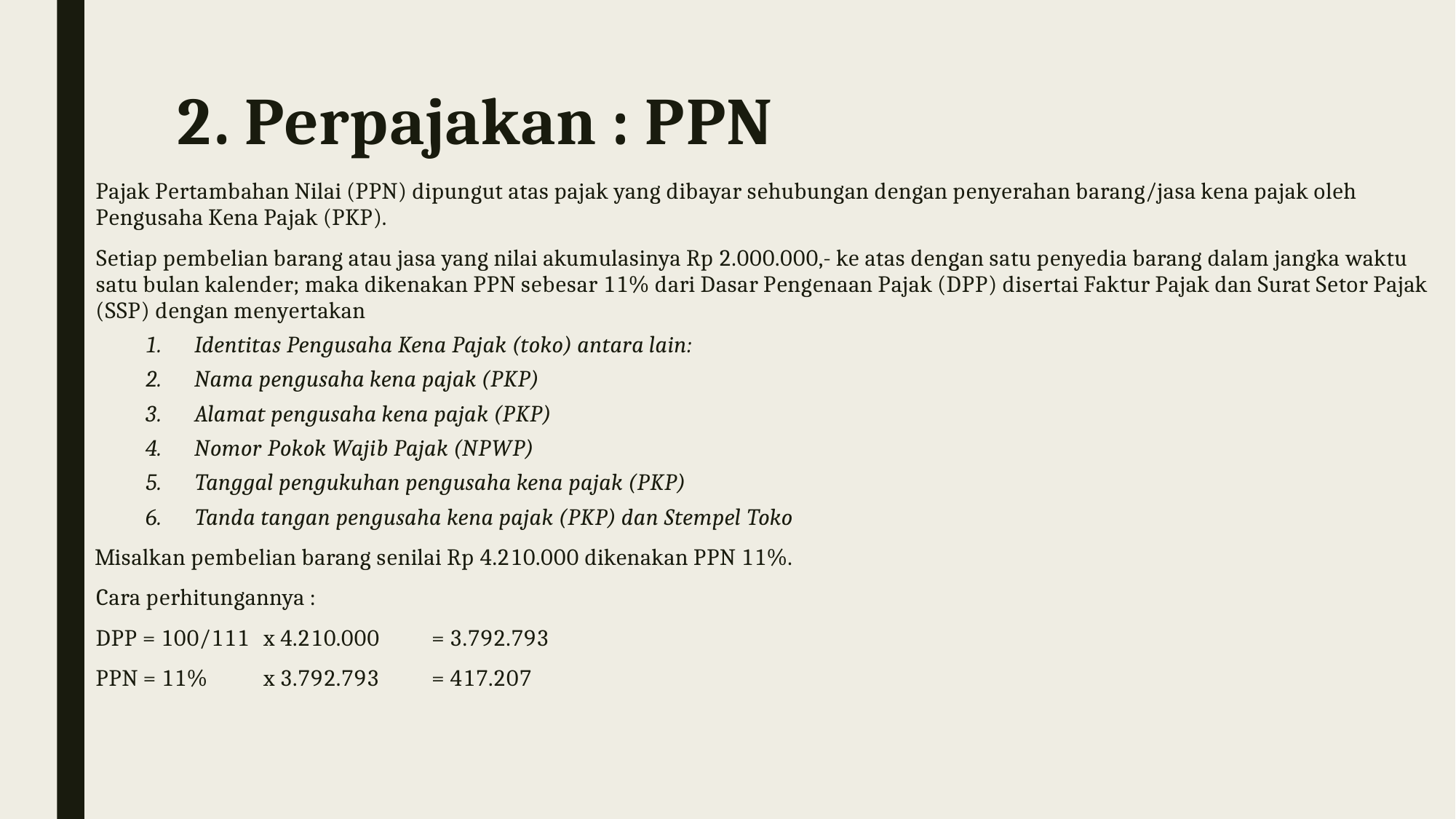

# 2. Perpajakan : PPN
Pajak Pertambahan Nilai (PPN) dipungut atas pajak yang dibayar sehubungan dengan penyerahan barang/jasa kena pajak oleh Pengusaha Kena Pajak (PKP).
Setiap pembelian barang atau jasa yang nilai akumulasinya Rp 2.000.000,- ke atas dengan satu penyedia barang dalam jangka waktu satu bulan kalender; maka dikenakan PPN sebesar 11% dari Dasar Pengenaan Pajak (DPP) disertai Faktur Pajak dan Surat Setor Pajak (SSP) dengan menyertakan
Identitas Pengusaha Kena Pajak (toko) antara lain:
Nama pengusaha kena pajak (PKP)
Alamat pengusaha kena pajak (PKP)
Nomor Pokok Wajib Pajak (NPWP)
Tanggal pengukuhan pengusaha kena pajak (PKP)
Tanda tangan pengusaha kena pajak (PKP) dan Stempel Toko
Misalkan pembelian barang senilai Rp 4.210.000 dikenakan PPN 11%.
Cara perhitungannya :
DPP = 100/111 	x 4.210.000 	= 3.792.793
PPN = 11% 	x 3.792.793 	= 417.207